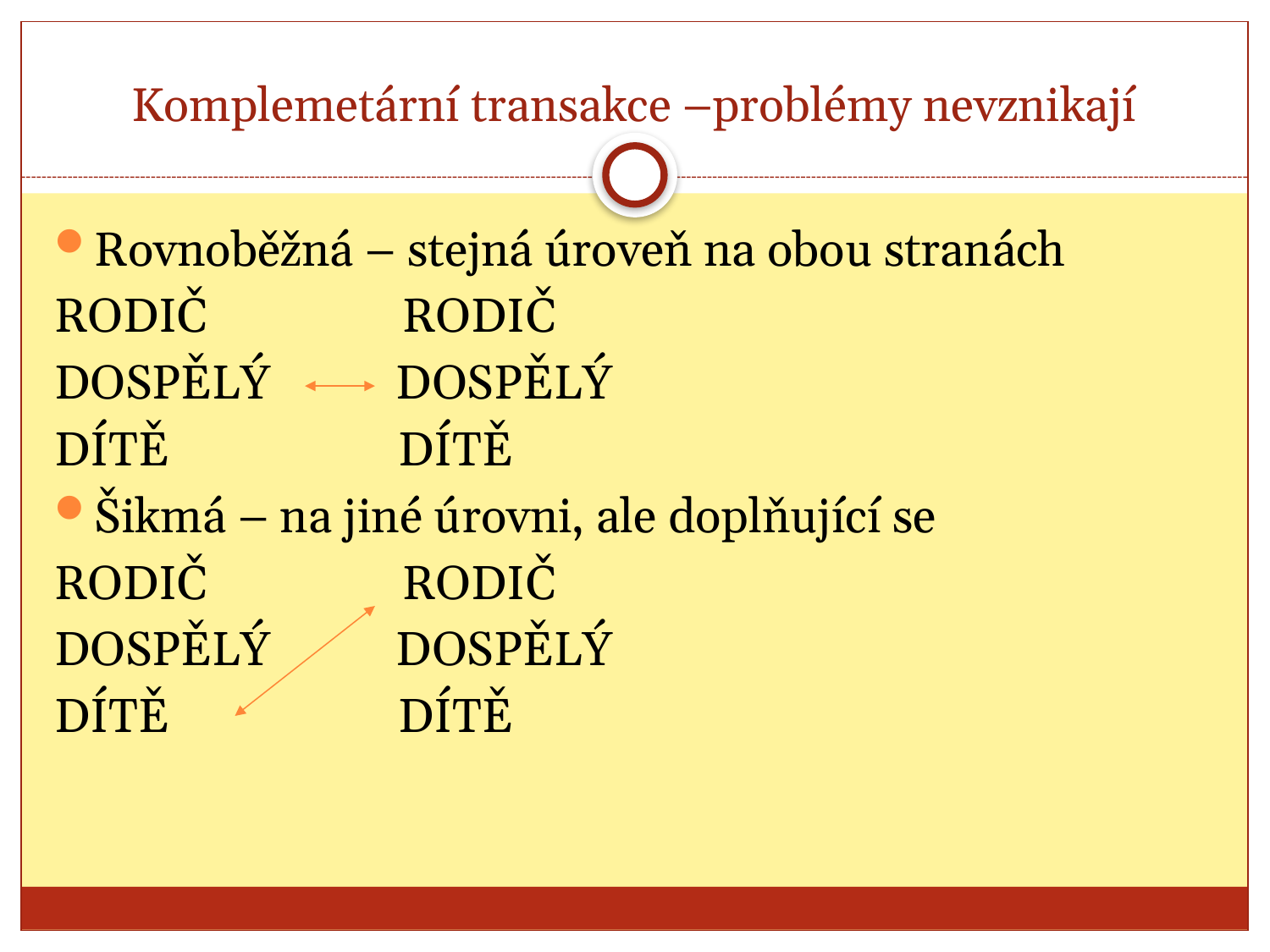

# Komplemetární transakce –problémy nevznikají
Rovnoběžná – stejná úroveň na obou stranách
RODIČ                 RODIČ
DOSPĚLÝ           DOSPĚLÝ
DÍTĚ                    DÍTĚ
Šikmá – na jiné úrovni, ale doplňující se
RODIČ                 RODIČ
DOSPĚLÝ           DOSPĚLÝ
DÍTĚ                    DÍTĚ